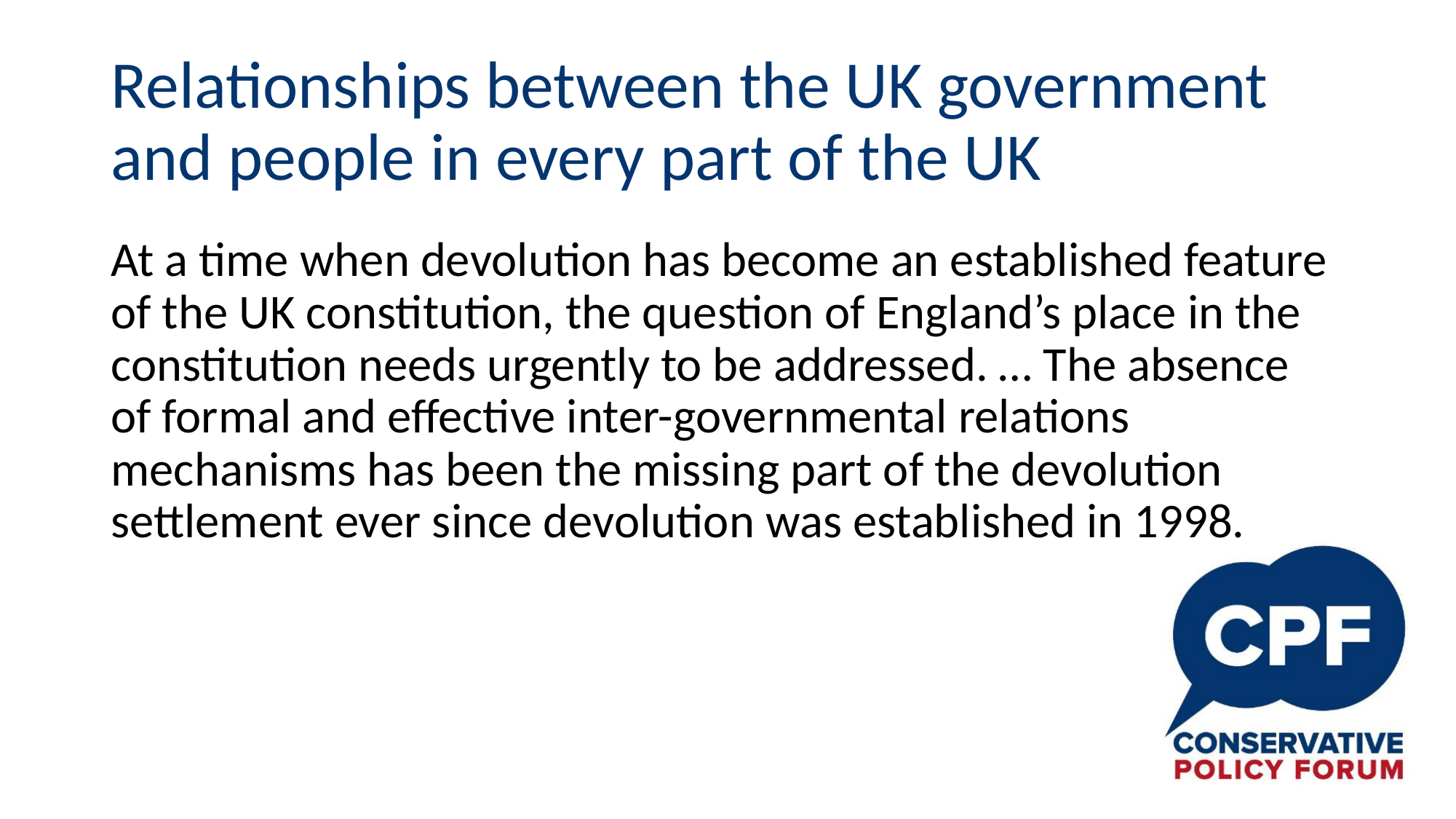

# Relationships between the UK government and people in every part of the UK
At a time when devolution has become an established feature of the UK constitution, the question of England’s place in the constitution needs urgently to be addressed. … The absence
of formal and effective inter-governmental relations mechanisms has been the missing part of the devolution settlement ever since devolution was established in 1998.